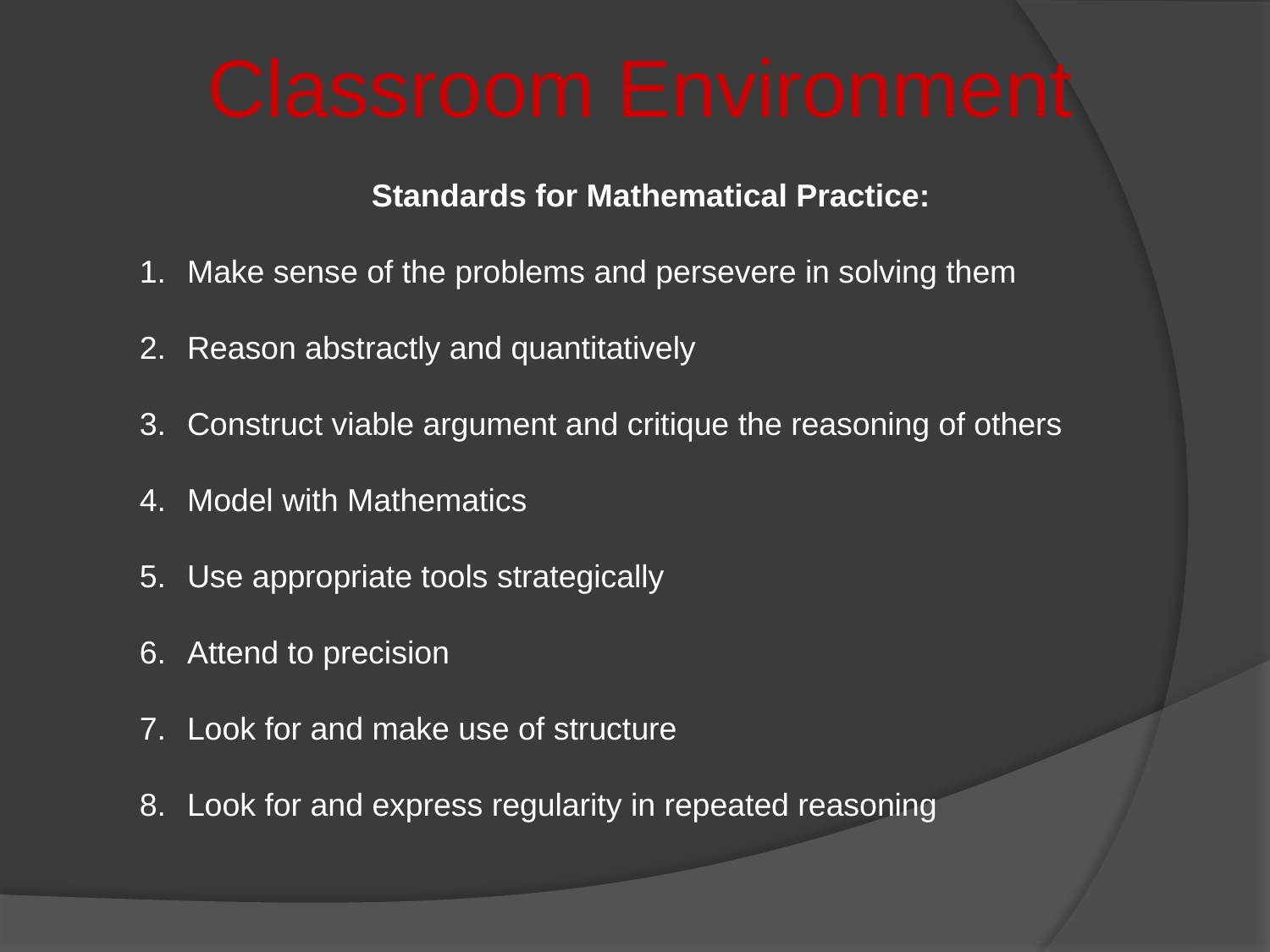

# Classroom Environment
Standards for Mathematical Practice:

Make sense of the problems and persevere in solving them

Reason abstractly and quantitatively

Construct viable argument and critique the reasoning of others

Model with Mathematics

Use appropriate tools strategically

Attend to precision

Look for and make use of structure

Look for and express regularity in repeated reasoning